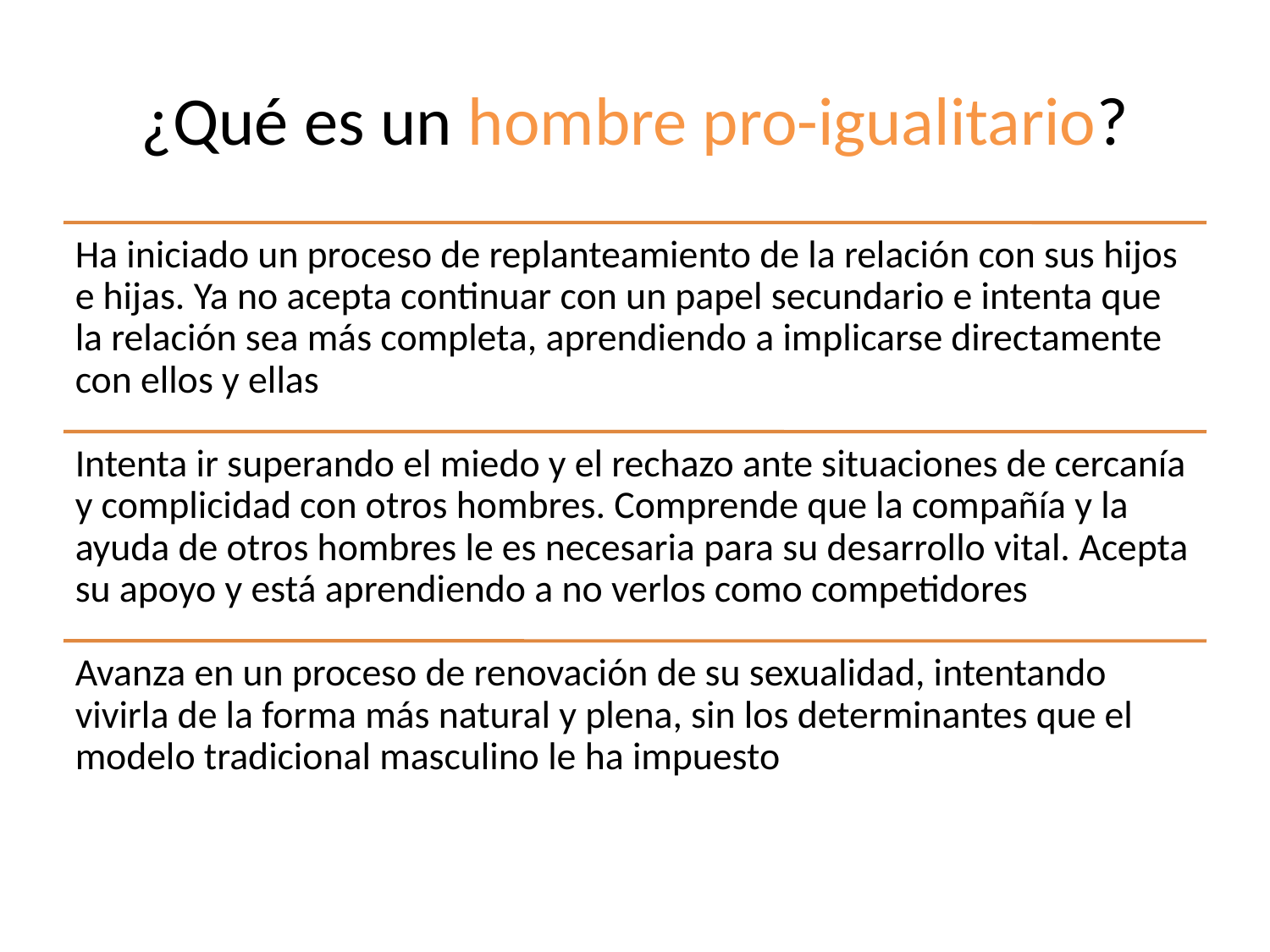

# ¿Qué es un hombre pro-igualitario?
Ha iniciado un proceso de replanteamiento de la relación con sus hijos e hijas. Ya no acepta continuar con un papel secundario e intenta que la relación sea más completa, aprendiendo a implicarse directamente con ellos y ellas
Intenta ir superando el miedo y el rechazo ante situaciones de cercanía y complicidad con otros hombres. Comprende que la compañía y la ayuda de otros hombres le es necesaria para su desarrollo vital. Acepta su apoyo y está aprendiendo a no verlos como competidores
Avanza en un proceso de renovación de su sexualidad, intentando vivirla de la forma más natural y plena, sin los determinantes que el modelo tradicional masculino le ha impuesto